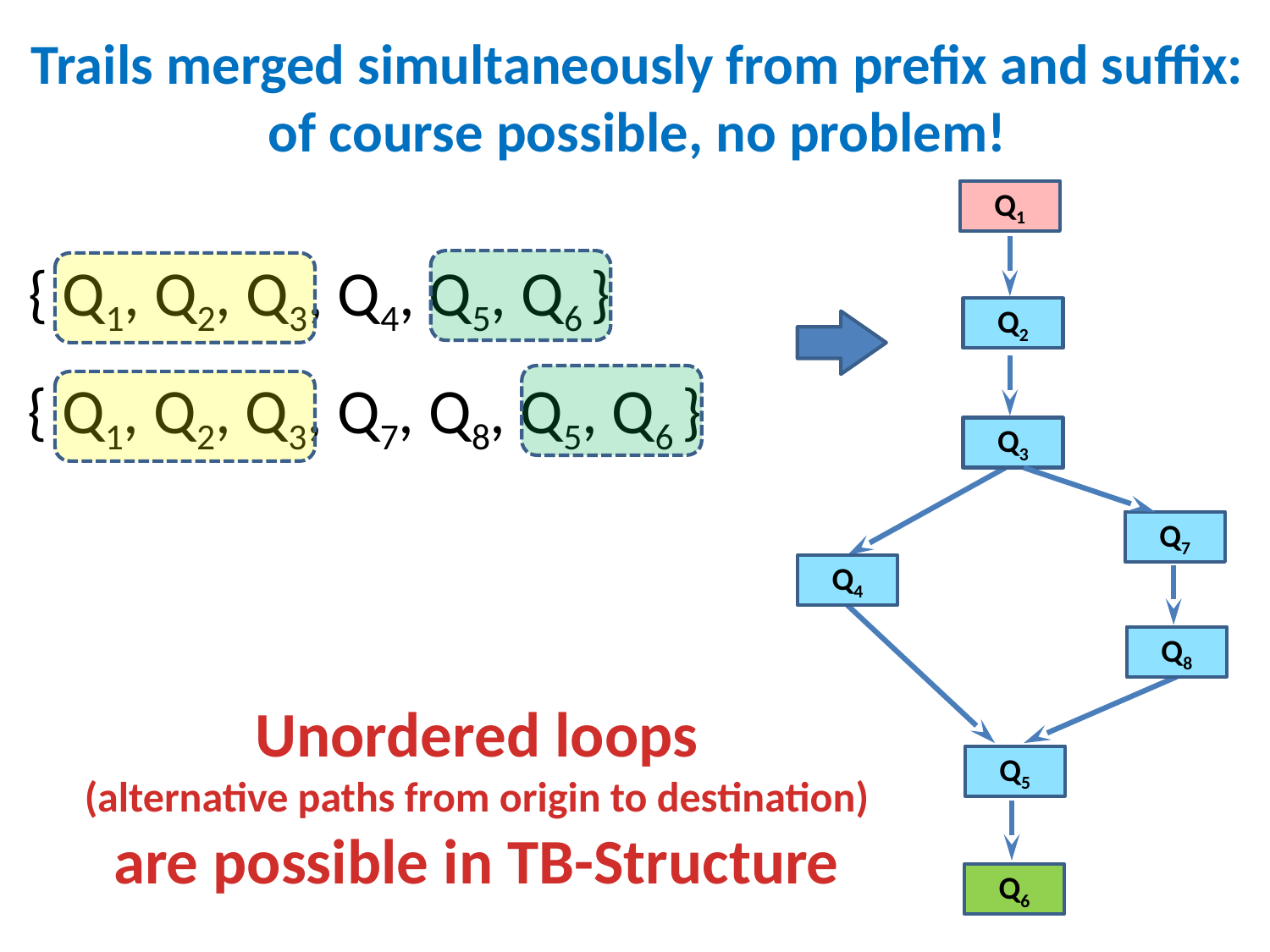

Trails merged simultaneously from prefix and suffix:
of course possible, no problem!
Q1
{ Q1, Q2, Q3, Q4, Q5, Q6 }

Q2

{ Q1, Q2, Q3, Q7, Q8, Q5, Q6 }

Q3
Q7
Q4
Q8
Unordered loops
(alternative paths from origin to destination)
are possible in TB-Structure
Q5
Q6